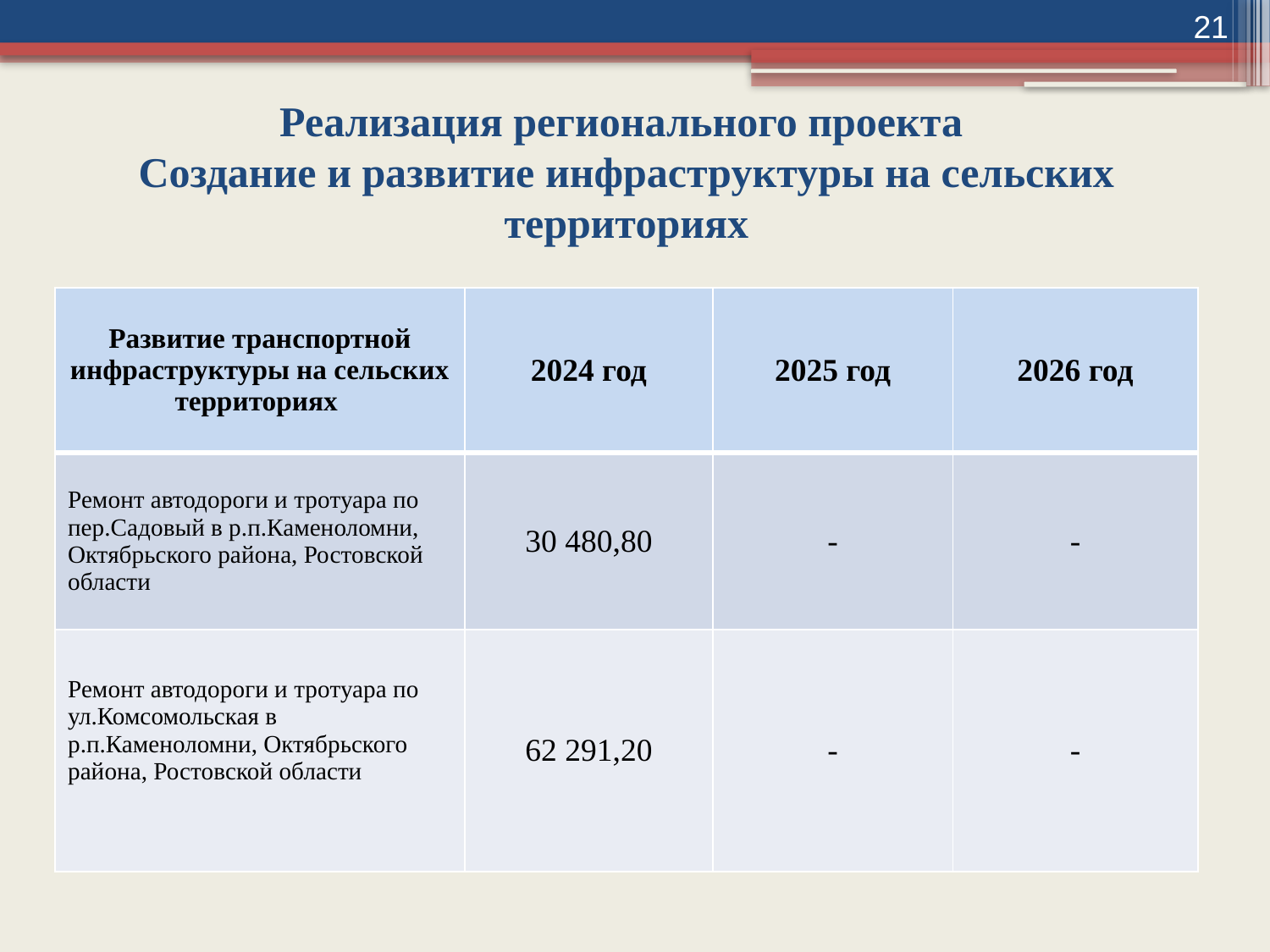

21
# Реализация регионального проекта Создание и развитие инфраструктуры на сельских территориях
| Развитие транспортной инфраструктуры на сельских территориях | 2024 год | 2025 год | 2026 год |
| --- | --- | --- | --- |
| Ремонт автодороги и тротуара по пер.Садовый в р.п.Каменоломни, Октябрьского района, Ростовской области | 30 480,80 | - | - |
| Ремонт автодороги и тротуара по ул.Комсомольская в р.п.Каменоломни, Октябрьского района, Ростовской области | 62 291,20 | - | - |